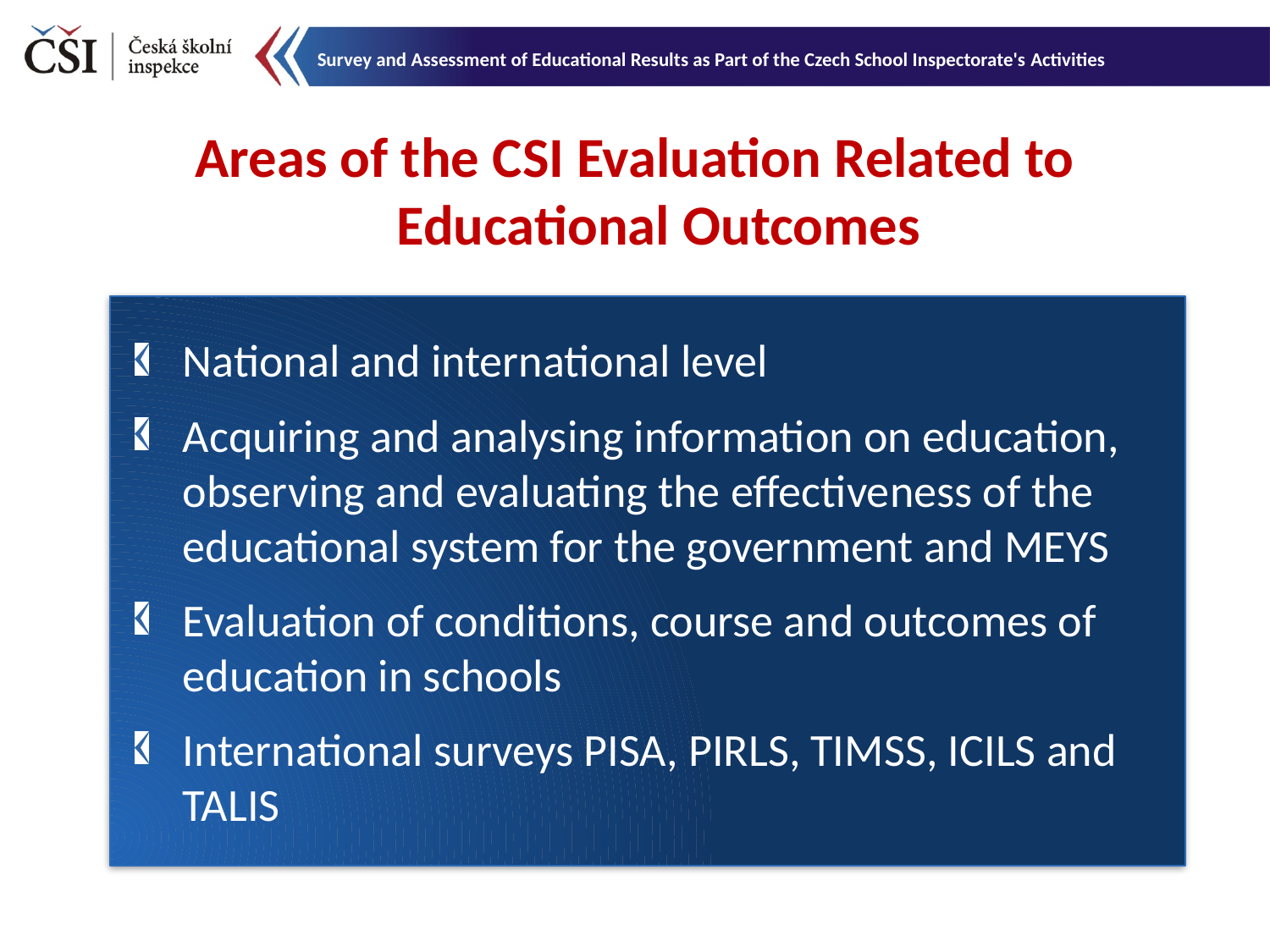

Areas of the CSI Evaluation Related to Educational Outcomes

National and international level
Acquiring and analysing information on education, observing and evaluating the effectiveness of the educational system for the government and MEYS
Evaluation of conditions, course and outcomes of education in schools
International surveys PISA, PIRLS, TIMSS, ICILS and TALIS